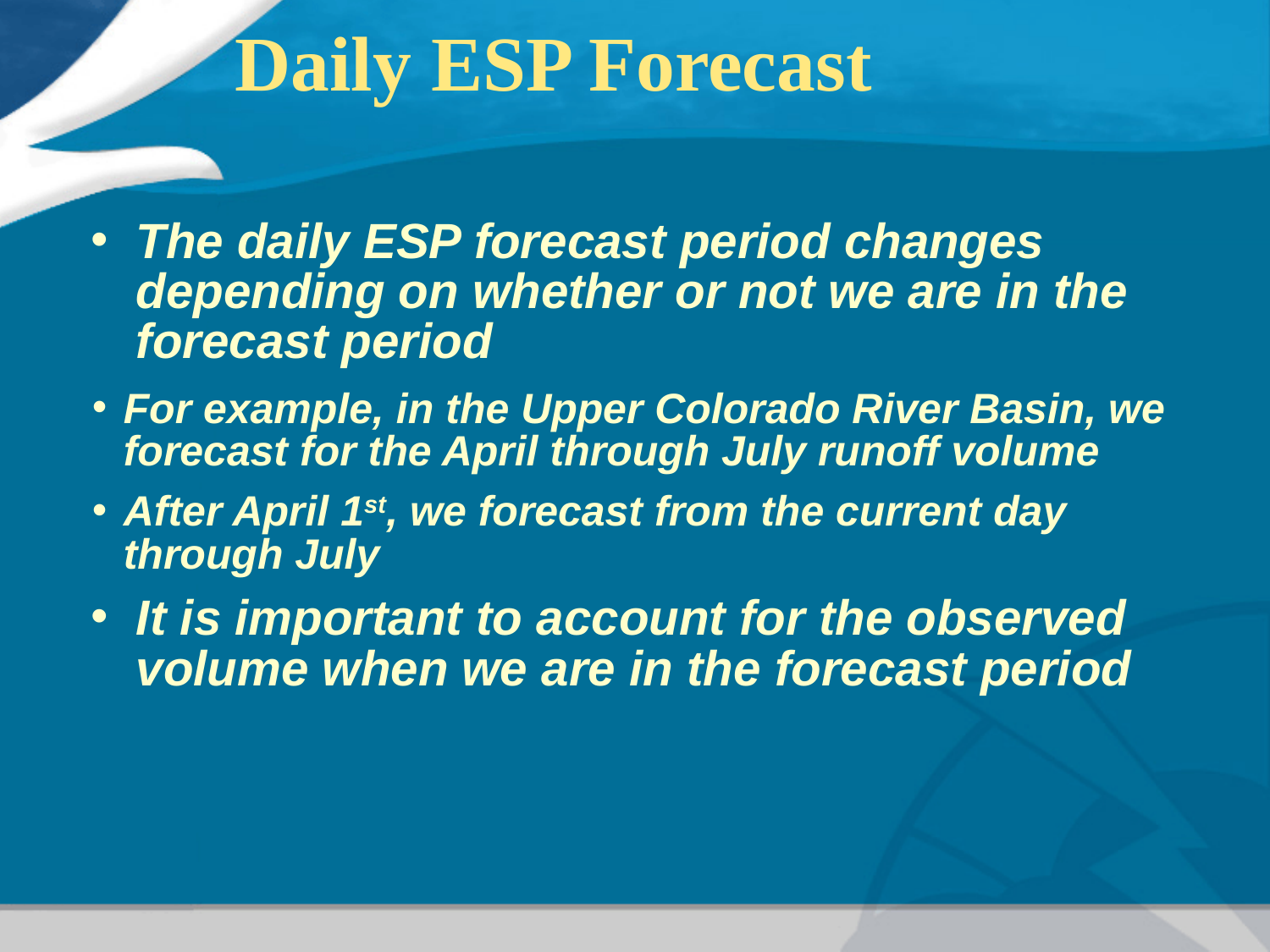

# Daily ESP Forecast
The daily ESP forecast period changes depending on whether or not we are in the forecast period
For example, in the Upper Colorado River Basin, we forecast for the April through July runoff volume
After April 1st, we forecast from the current day through July
It is important to account for the observed volume when we are in the forecast period